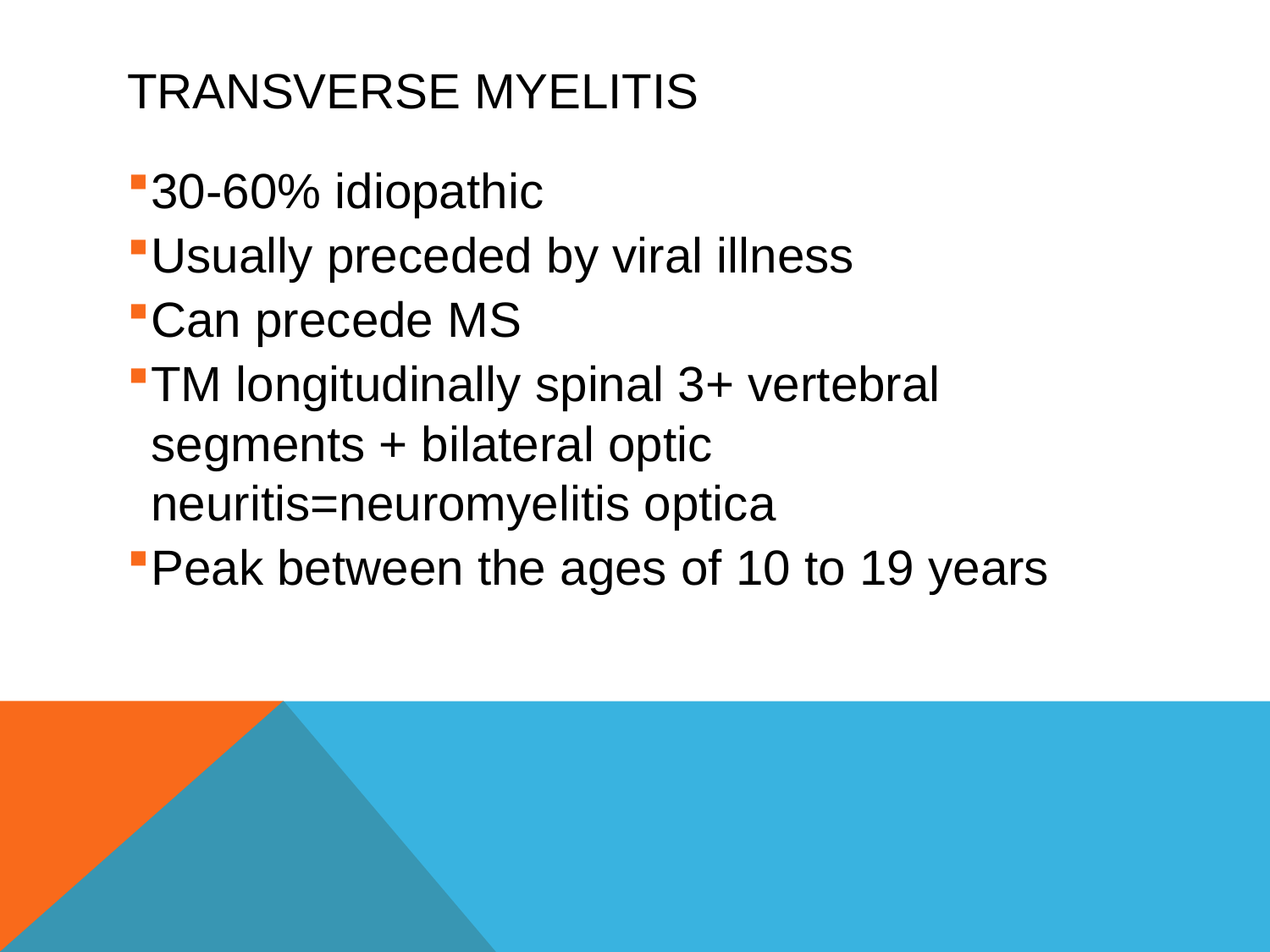

# Transverse Myelitis
30-60% idiopathic
Usually preceded by viral illness
Can precede MS
TM longitudinally spinal 3+ vertebral segments + bilateral optic neuritis=neuromyelitis optica
Peak between the ages of 10 to 19 years